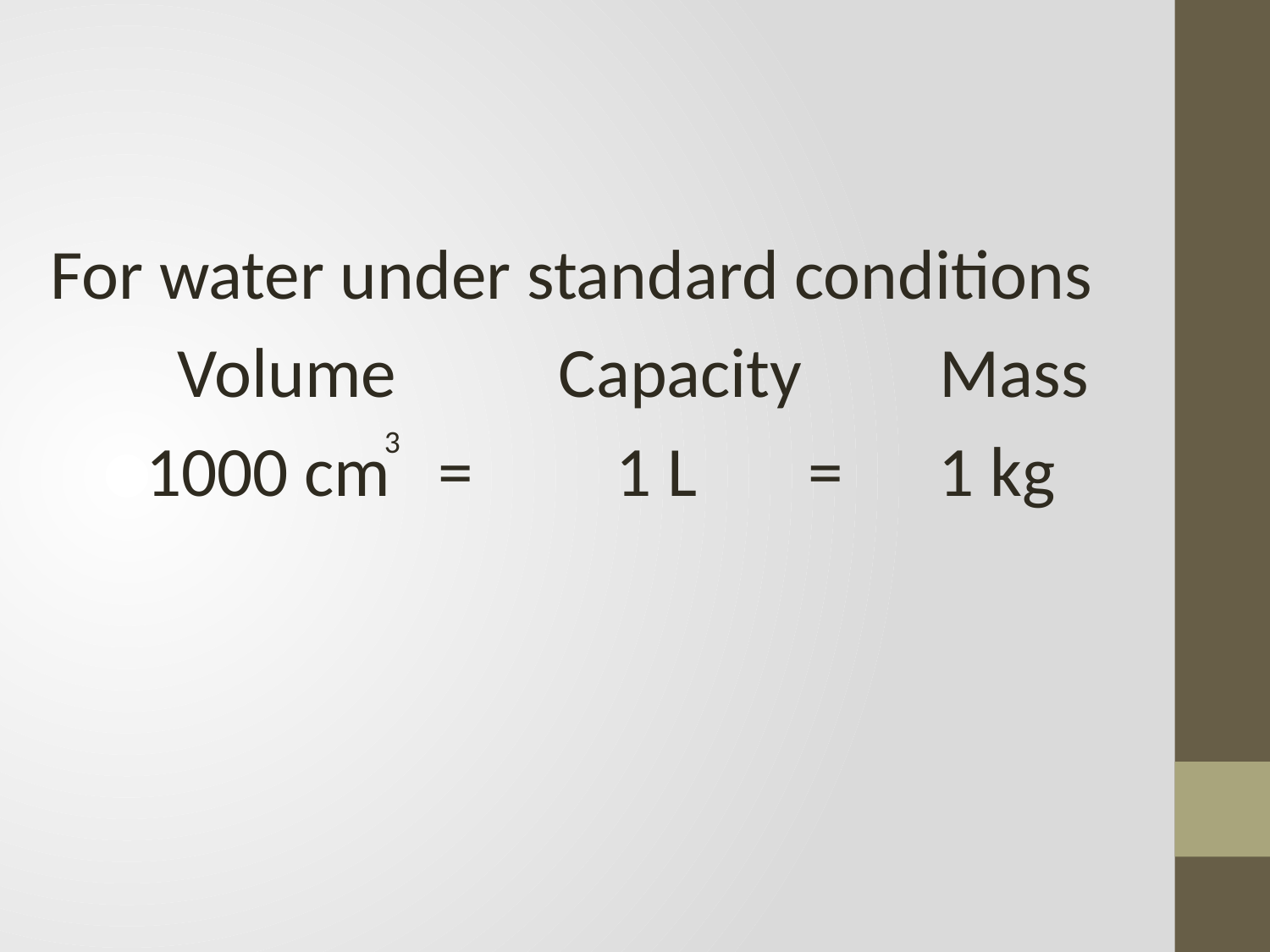

For water under standard conditions
	Volume		Capacity		Mass
      1000 cm   =         1 L       =      1 kg
3